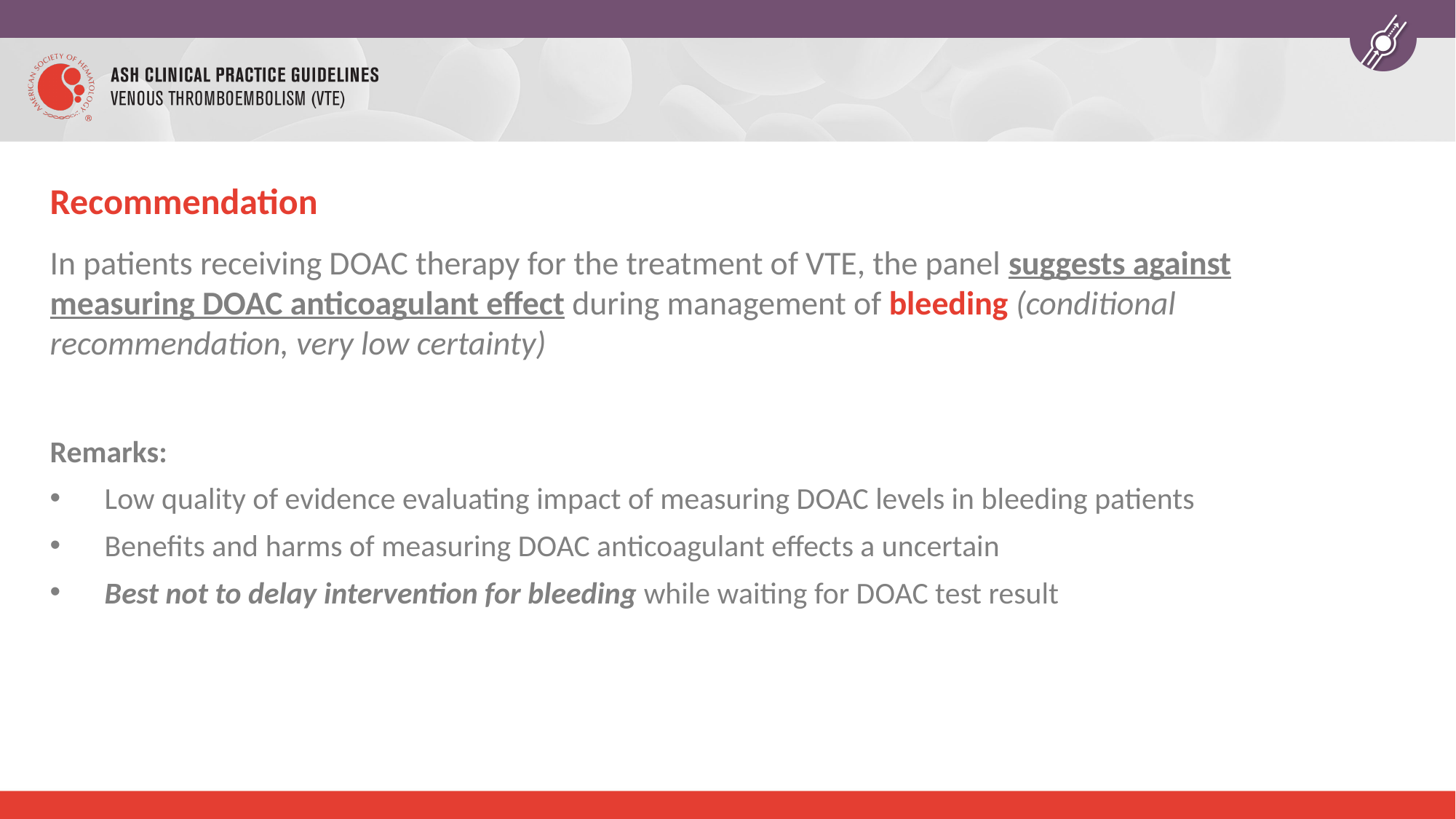

# Recommendation
In patients receiving DOAC therapy for the treatment of VTE, the panel suggests against measuring DOAC anticoagulant effect during management of bleeding (conditional recommendation, very low certainty)

Remarks:
Low quality of evidence evaluating impact of measuring DOAC levels in bleeding patients
Benefits and harms of measuring DOAC anticoagulant effects a uncertain
Best not to delay intervention for bleeding while waiting for DOAC test result